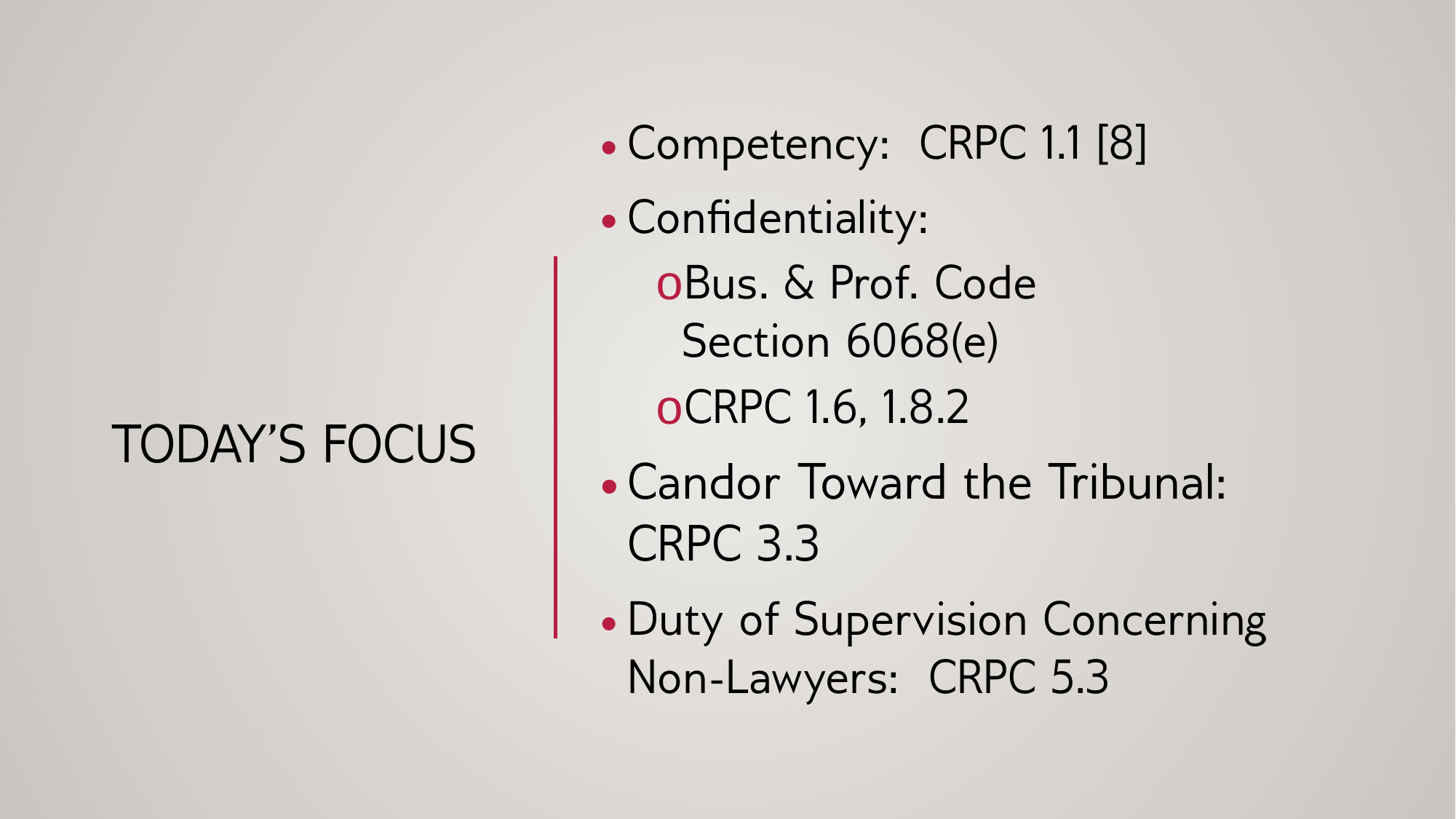

Competency:  CRPC 1.1 [8]
Confidentiality:
Bus. & Prof. Code Section 6068(e)
CRPC 1.6, 1.8.2
Candor Toward the Tribunal:  CRPC 3.3
Duty of Supervision Concerning Non-Lawyers:  CRPC 5.3
# Today’s focus